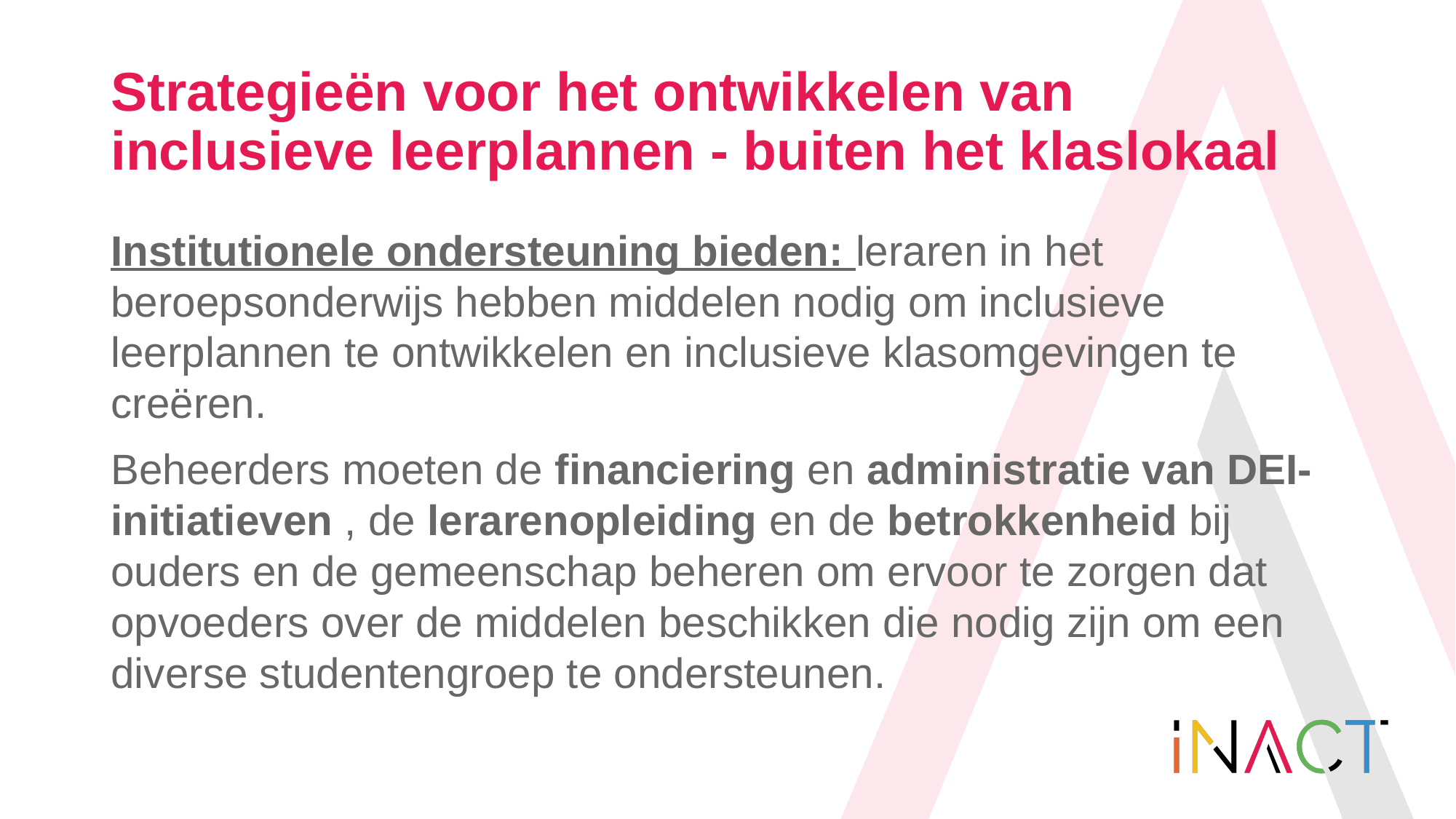

# Strategieën voor het ontwikkelen van inclusieve leerplannen - buiten het klaslokaal
Institutionele ondersteuning bieden: leraren in het beroepsonderwijs hebben middelen nodig om inclusieve leerplannen te ontwikkelen en inclusieve klasomgevingen te creëren.
Beheerders moeten de financiering en administratie van DEI-initiatieven , de lerarenopleiding en de betrokkenheid bij ouders en de gemeenschap beheren om ervoor te zorgen dat opvoeders over de middelen beschikken die nodig zijn om een diverse studentengroep te ondersteunen.